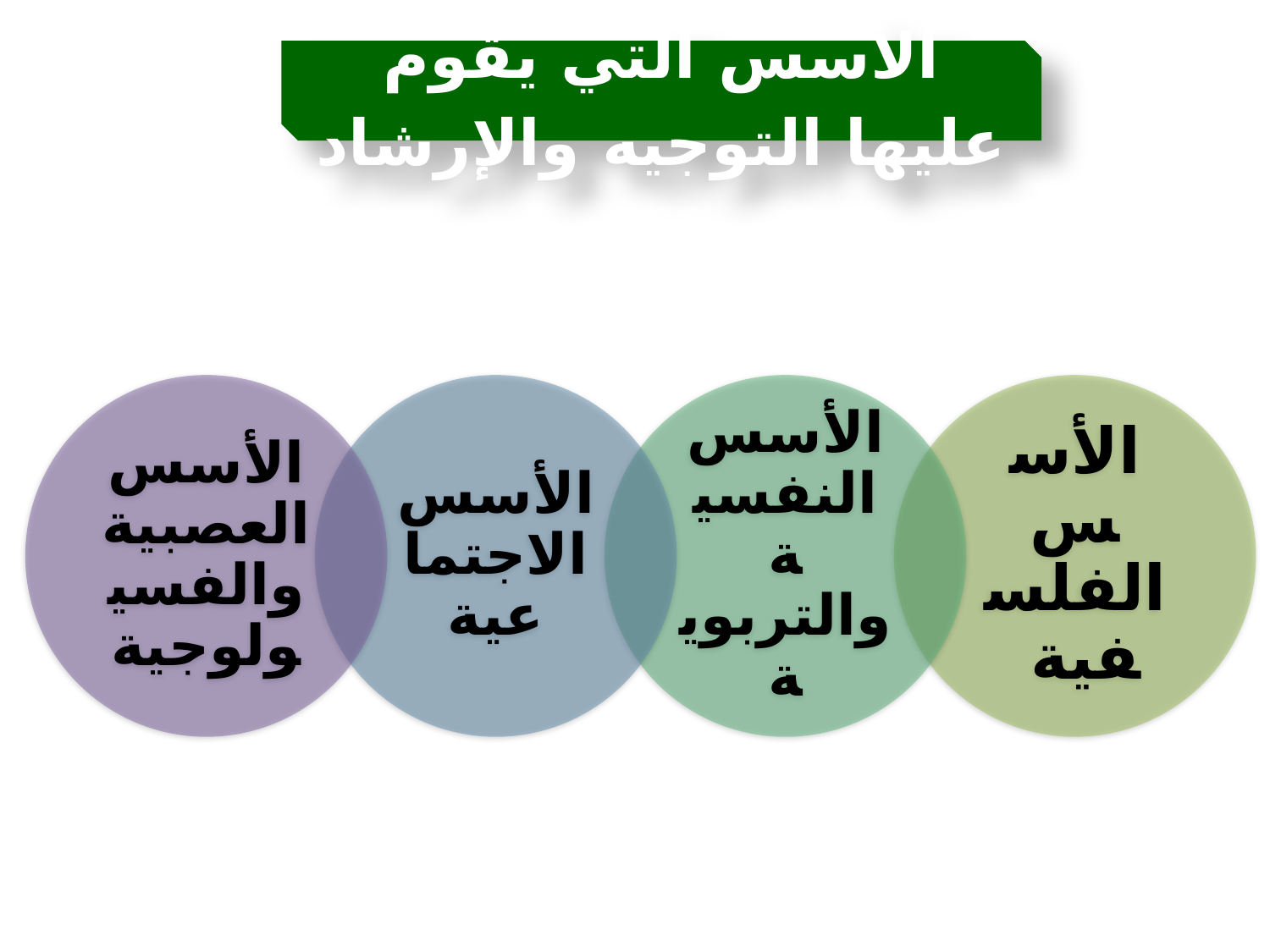

الأسس التي يقوم عليها التوجيه والإرشاد
الأسس الفلسفية
الأسس النفسية والتربوية
الأسس الاجتماعية
الأسس العصبية والفسيولوجية